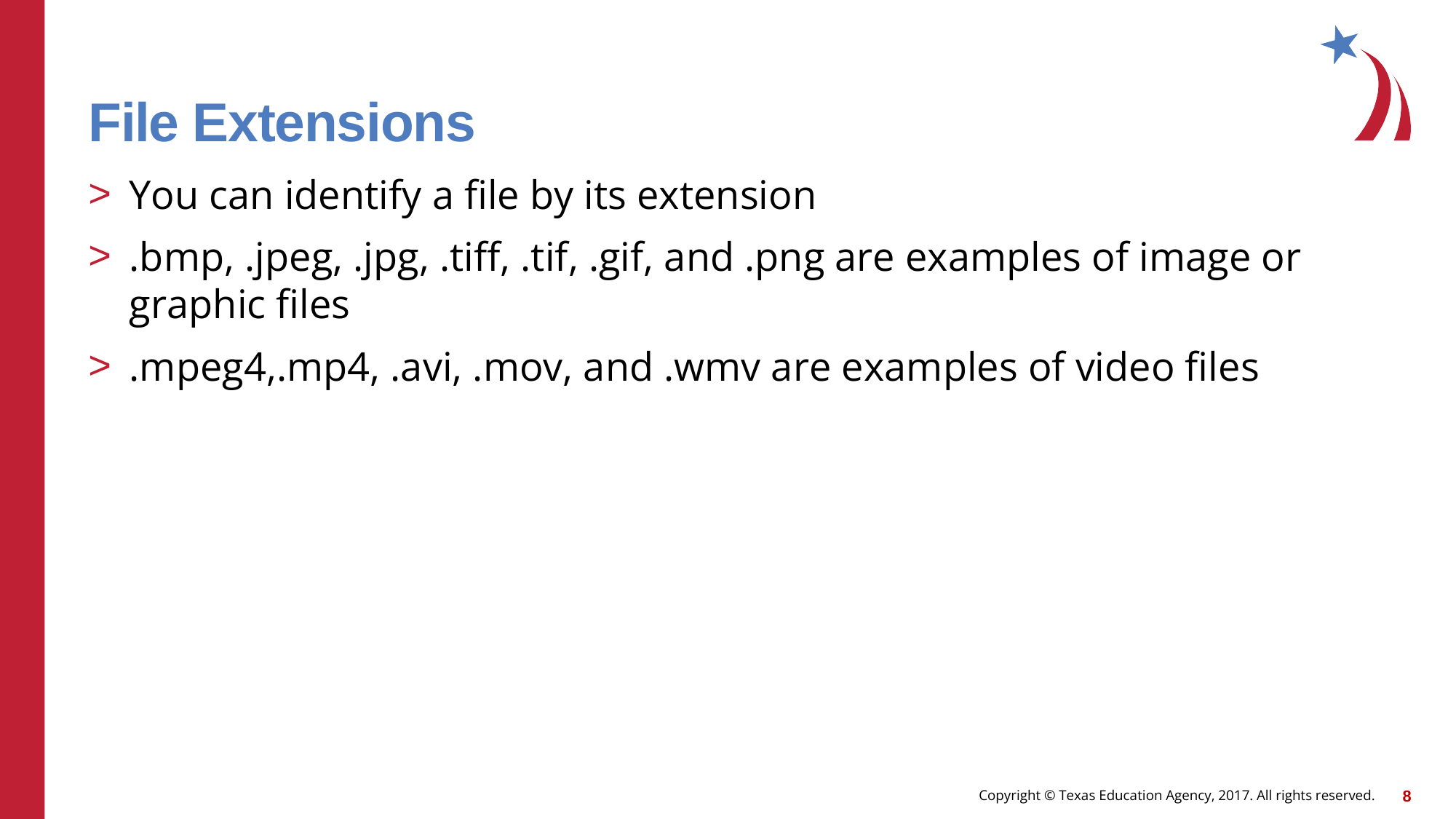

# File Extensions
You can identify a file by its extension
.bmp, .jpeg, .jpg, .tiff, .tif, .gif, and .png are examples of image or graphic files
.mpeg4,.mp4, .avi, .mov, and .wmv are examples of video files